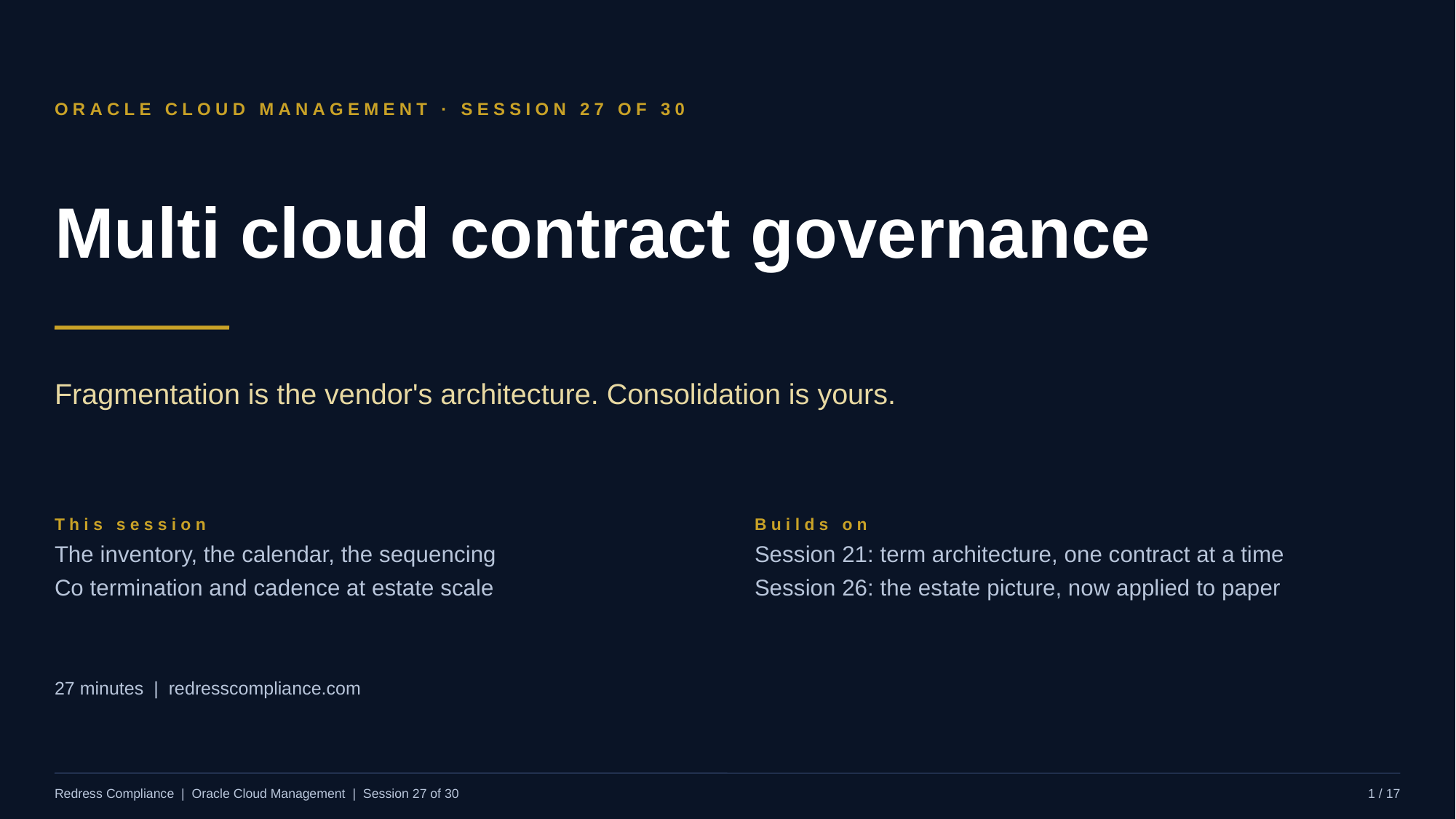

ORACLE CLOUD MANAGEMENT · SESSION 27 OF 30
Multi cloud contract governance

Fragmentation is the vendor's architecture. Consolidation is yours.
This session
The inventory, the calendar, the sequencing
Co termination and cadence at estate scale
Builds on
Session 21: term architecture, one contract at a time
Session 26: the estate picture, now applied to paper
27 minutes  |  redresscompliance.com

Redress Compliance  |  Oracle Cloud Management  |  Session 27 of 30
1 / 17